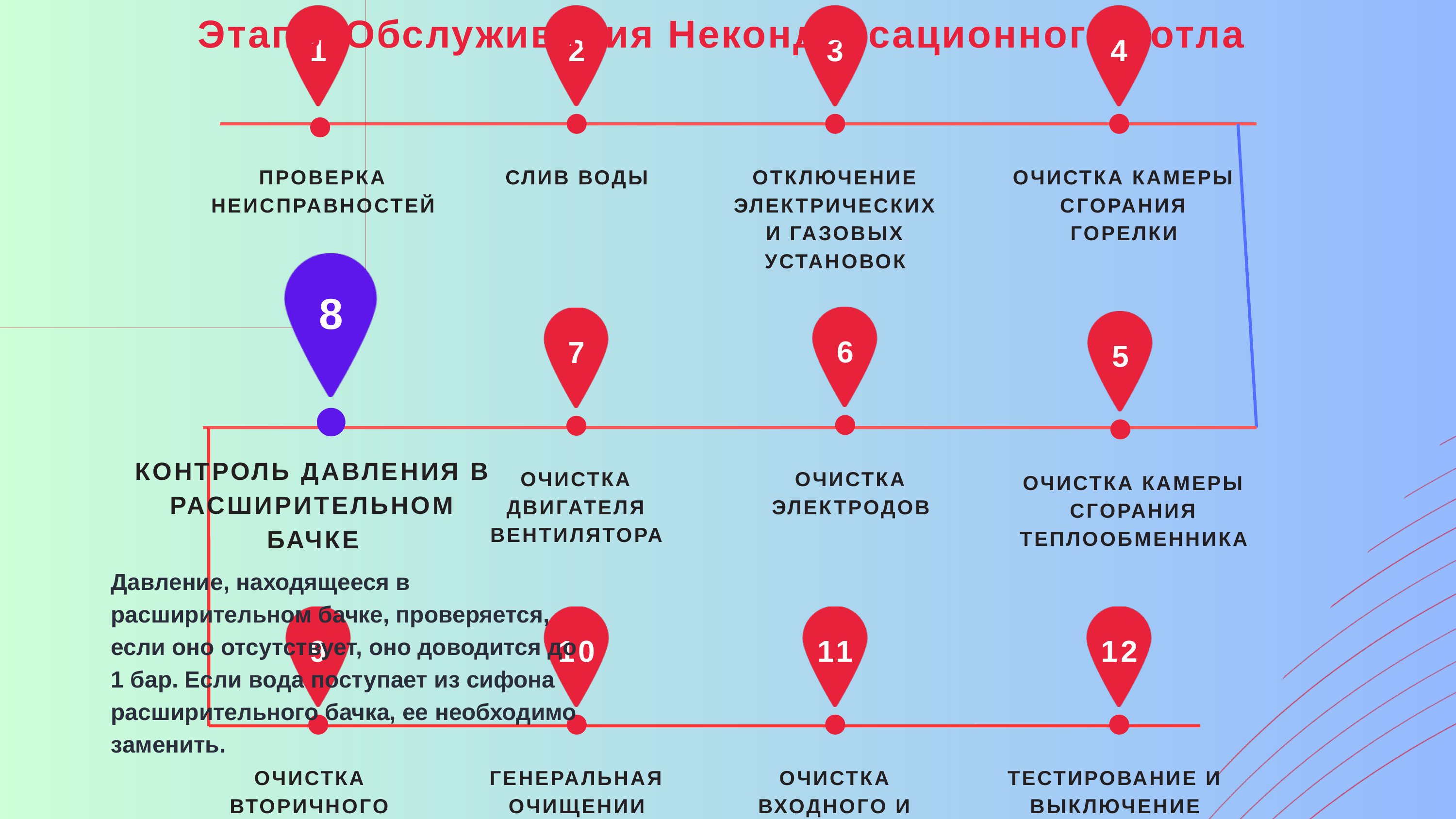

Этапы Обслуживания Неконденсационного Котла

1
2
3
4

ПРОВЕРКА НЕИСПРАВНОСТЕЙ
СЛИВ ВОДЫ
ОТКЛЮЧЕНИЕ ЭЛЕКТРИЧЕСКИХ И ГАЗОВЫХ УСТАНОВОК
ОЧИСТКА КАМЕРЫ СГОРАНИЯ ГОРЕЛКИ

8

6
7
5

КОНТРОЛЬ ДАВЛЕНИЯ В РАСШИРИТЕЛЬНОМ БАЧКЕ
Давление, находящееся в расширительном бачке, проверяется, если оно отсутствует, оно доводится до 1 бар. Если вода поступает из сифона расширительного бачка, ее необходимо заменить.
ОЧИСТКА ДВИГАТЕЛЯ ВЕНТИЛЯТОРА
ОЧИСТКА ЭЛЕКТРОДОВ
ОЧИСТКА КАМЕРЫ СГОРАНИЯ ТЕПЛООБМЕННИКА

9
10
11
12

ОЧИСТКА ВТОРИЧНОГО ТЕПЛООБМЕННИКА (ОПЦИОНАЛЬНО)

ГЕНЕРАЛЬНАЯ ОЧИЩЕНИИ

ОЧИСТКА ВХОДНОГО И ВЫХОДНОГО ФИЛЬТРОВ

ТЕСТИРОВАНИЕ И ВЫКЛЮЧЕНИЕ